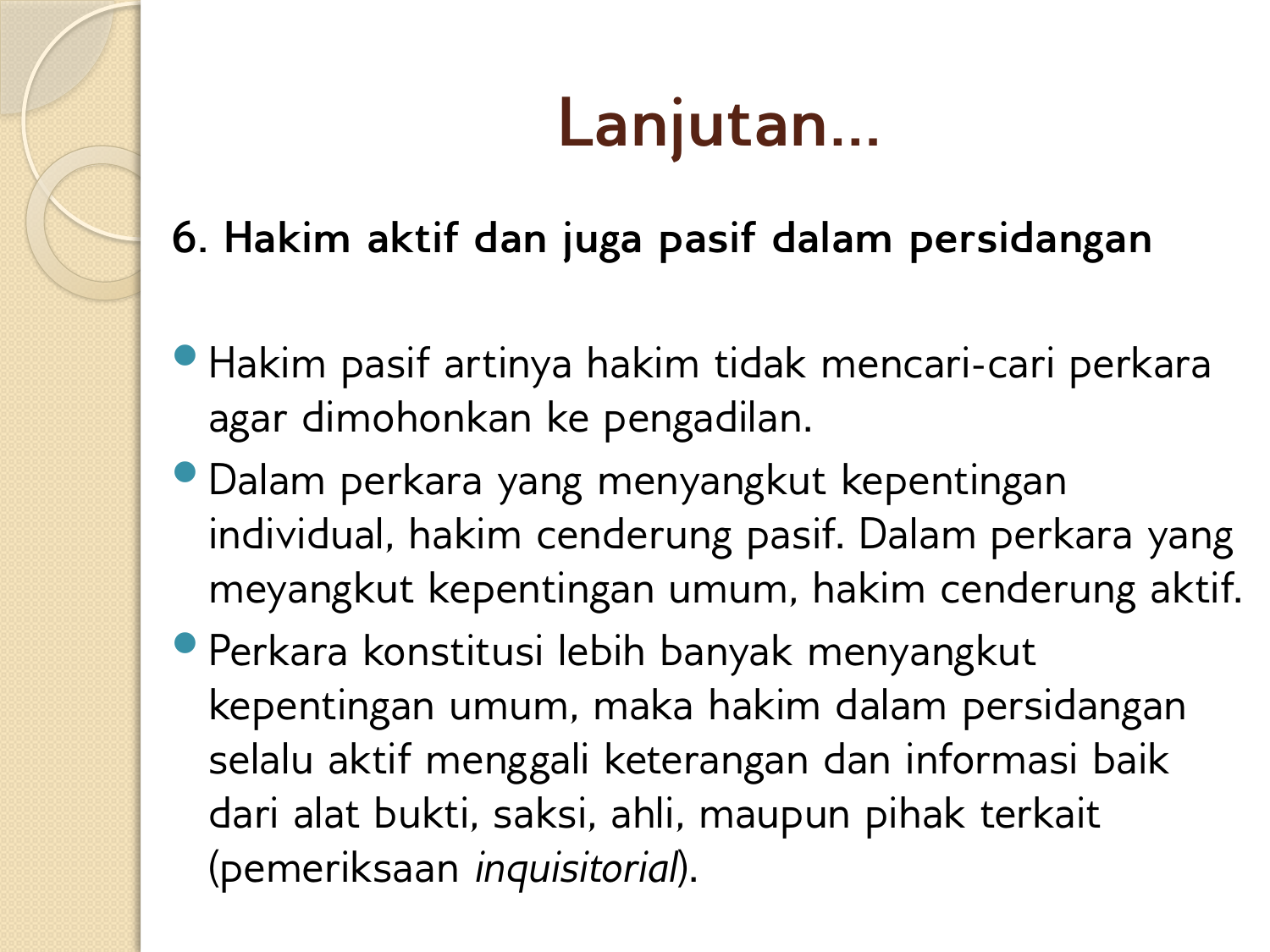

# Lanjutan…
6. Hakim aktif dan juga pasif dalam persidangan

Hakim pasif artinya hakim tidak mencari-cari perkara agar dimohonkan ke pengadilan.
Dalam perkara yang menyangkut kepentingan individual, hakim cenderung pasif. Dalam perkara yang meyangkut kepentingan umum, hakim cenderung aktif.
Perkara konstitusi lebih banyak menyangkut kepentingan umum, maka hakim dalam persidangan selalu aktif menggali keterangan dan informasi baik dari alat bukti, saksi, ahli, maupun pihak terkait (pemeriksaan inquisitorial).